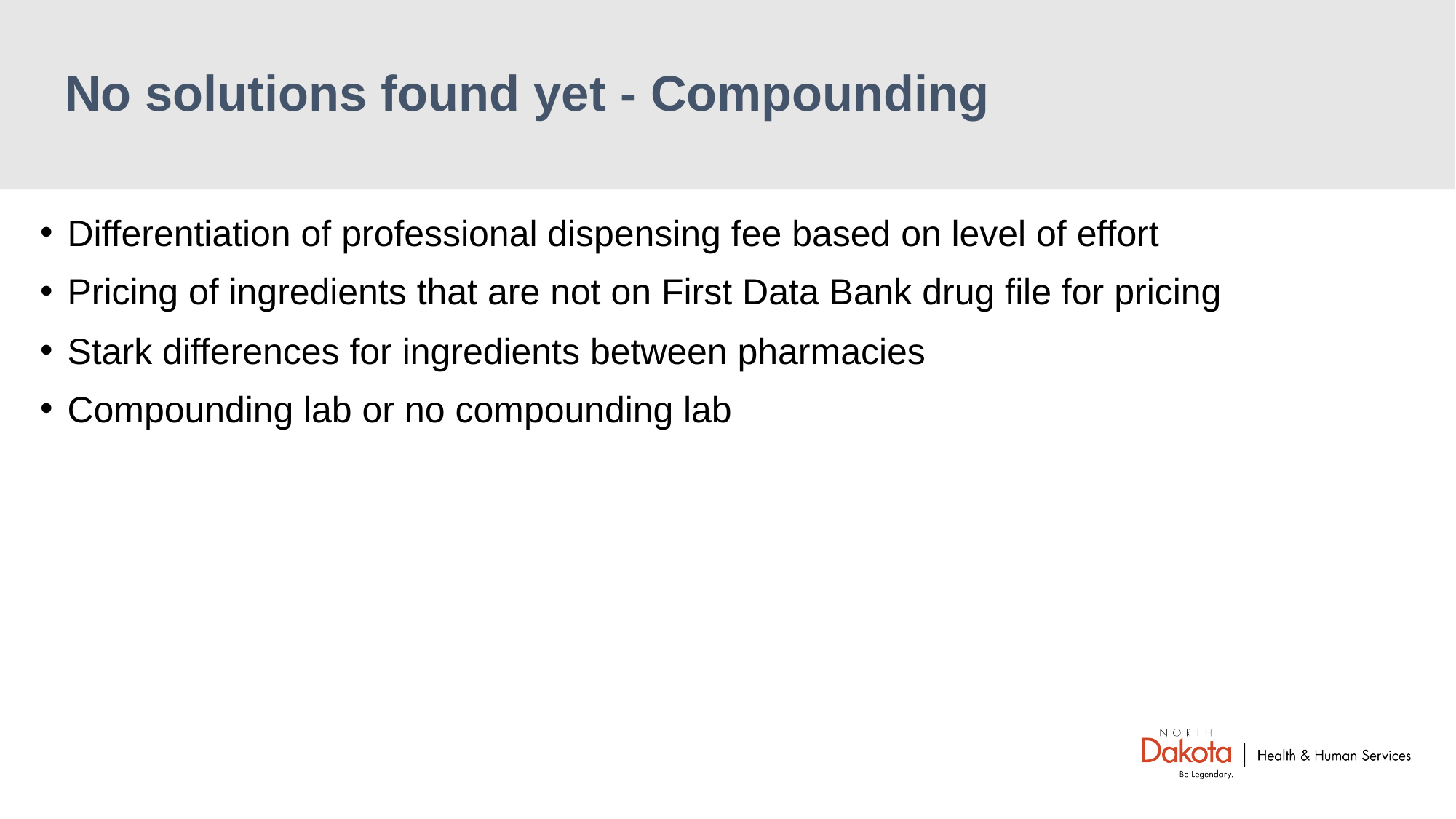

# No solutions found yet - Compounding
Differentiation of professional dispensing fee based on level of effort
Pricing of ingredients that are not on First Data Bank drug file for pricing
Stark differences for ingredients between pharmacies
Compounding lab or no compounding lab